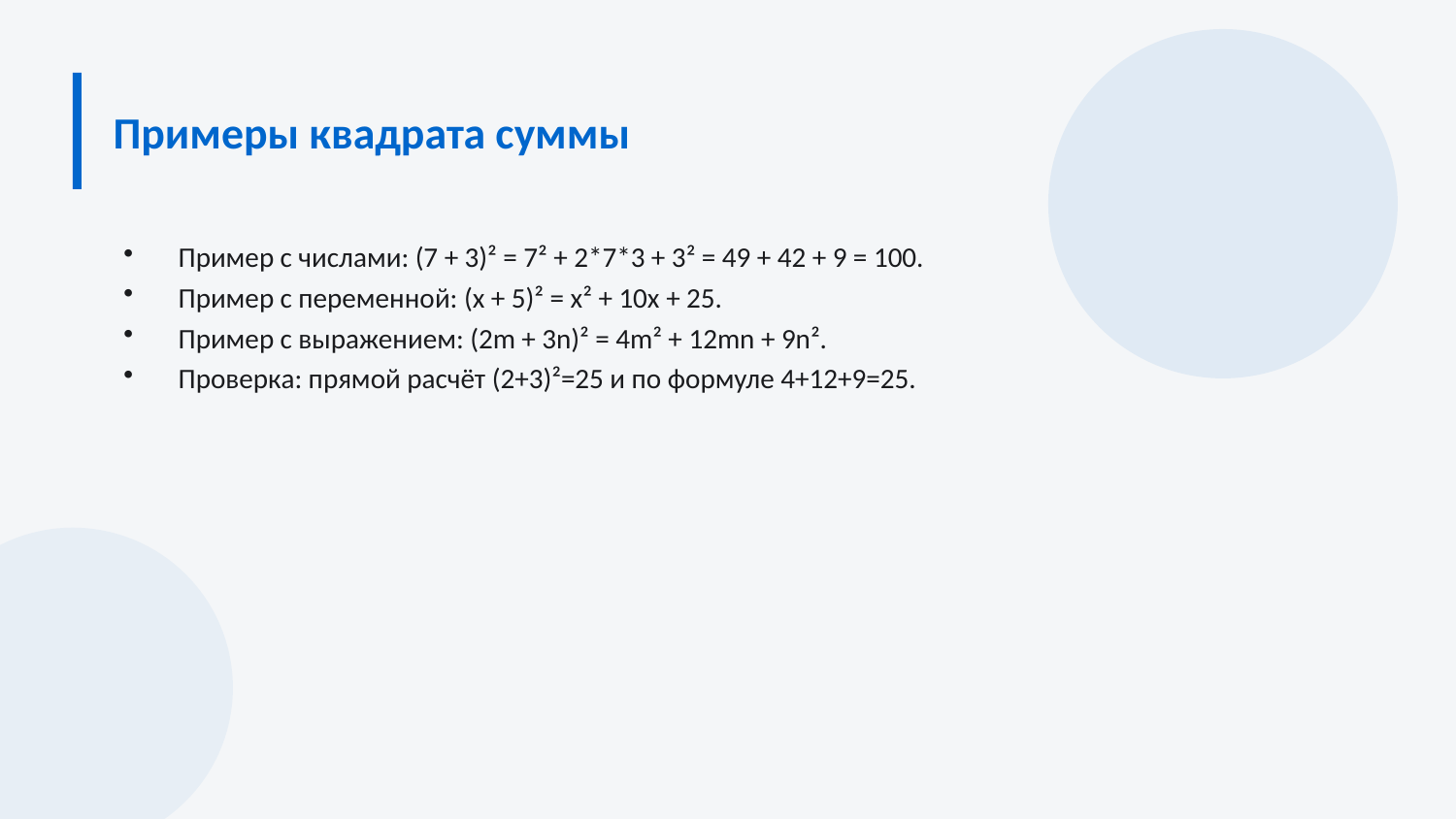

Примеры квадрата суммы
Пример с числами: (7 + 3)² = 7² + 2*7*3 + 3² = 49 + 42 + 9 = 100.
Пример с переменной: (x + 5)² = x² + 10x + 25.
Пример с выражением: (2m + 3n)² = 4m² + 12mn + 9n².
Проверка: прямой расчёт (2+3)²=25 и по формуле 4+12+9=25.